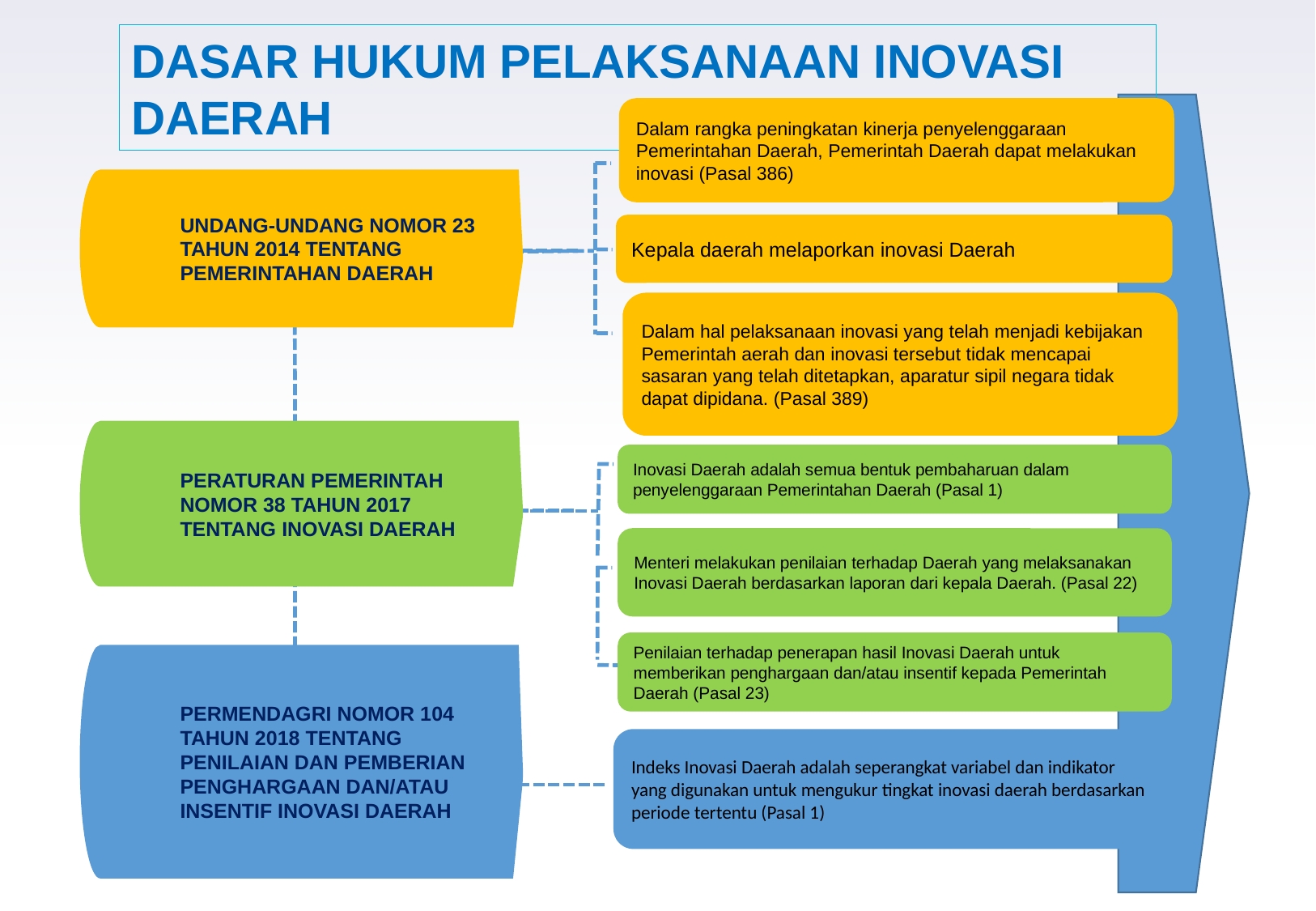

DASAR HUKUM PELAKSANAAN INOVASI DAERAH

Dalam rangka peningkatan kinerja penyelenggaraan Pemerintahan Daerah, Pemerintah Daerah dapat melakukan inovasi (Pasal 386)
UNDANG-UNDANG NOMOR 23 TAHUN 2014 TENTANG PEMERINTAHAN DAERAH
Kepala daerah melaporkan inovasi Daerah
Dalam hal pelaksanaan inovasi yang telah menjadi kebijakan Pemerintah aerah dan inovasi tersebut tidak mencapai sasaran yang telah ditetapkan, aparatur sipil negara tidak dapat dipidana. (Pasal 389)
PERATURAN PEMERINTAH NOMOR 38 TAHUN 2017 TENTANG INOVASI DAERAH
Inovasi Daerah adalah semua bentuk pembaharuan dalam penyelenggaraan Pemerintahan Daerah (Pasal 1)
Menteri melakukan penilaian terhadap Daerah yang melaksanakan Inovasi Daerah berdasarkan laporan dari kepala Daerah. (Pasal 22)
Penilaian terhadap penerapan hasil Inovasi Daerah untuk memberikan penghargaan dan/atau insentif kepada Pemerintah Daerah (Pasal 23)
PERMENDAGRI NOMOR 104 TAHUN 2018 TENTANG PENILAIAN DAN PEMBERIAN PENGHARGAAN DAN/ATAU INSENTIF INOVASI DAERAH
Indeks Inovasi Daerah adalah seperangkat variabel dan indikator yang digunakan untuk mengukur tingkat inovasi daerah berdasarkan periode tertentu (Pasal 1)